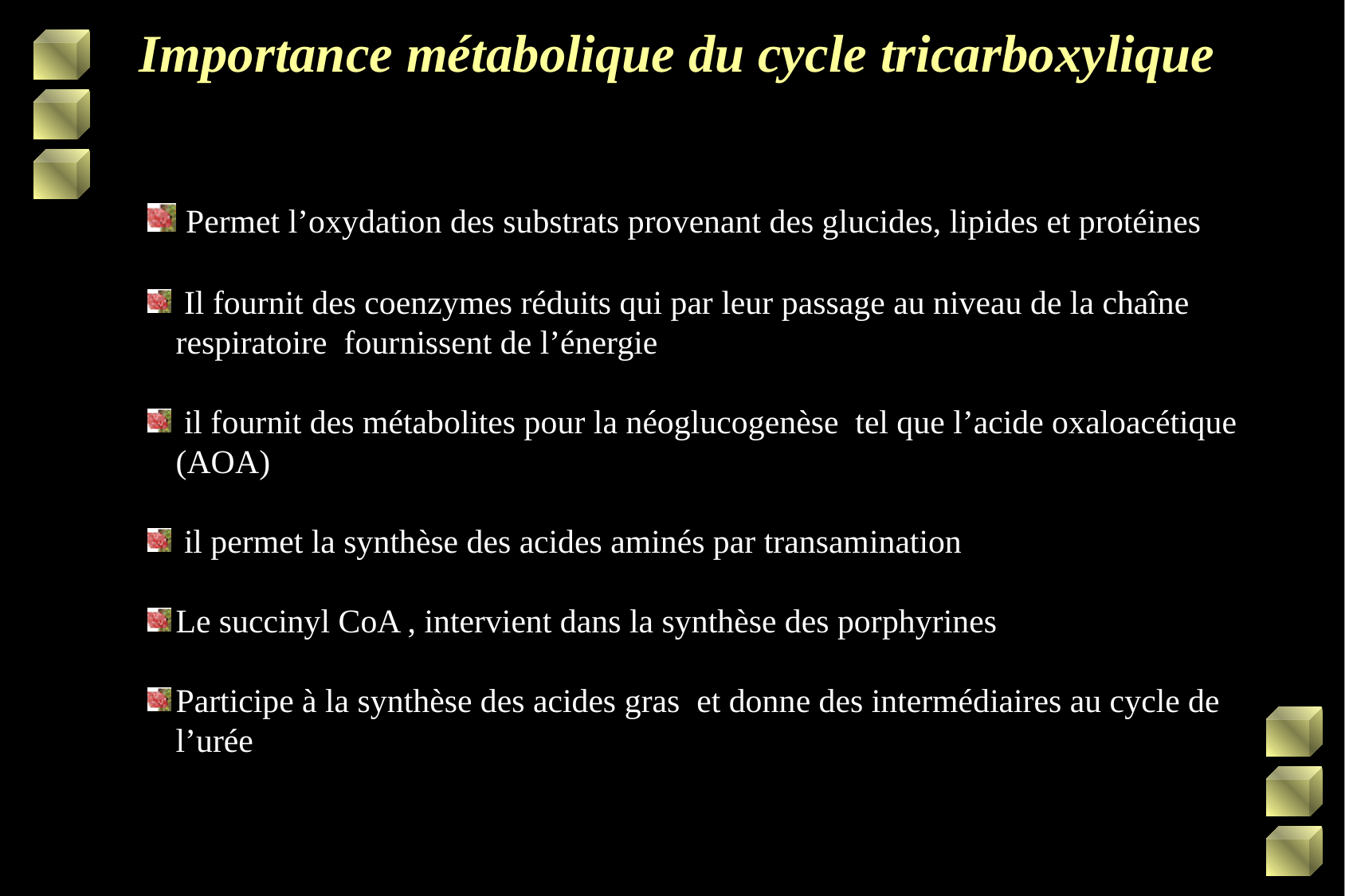

# Importance métabolique du cycle tricarboxylique
 Permet l’oxydation des substrats provenant des glucides, lipides et protéines

 Il fournit des coenzymes réduits qui par leur passage au niveau de la chaîne respiratoire  fournissent de l’énergie

 il fournit des métabolites pour la néoglucogenèse  tel que l’acide oxaloacétique (AOA)

 il permet la synthèse des acides aminés par transamination

Le succinyl CoA , intervient dans la synthèse des porphyrines

Participe à la synthèse des acides gras  et donne des intermédiaires au cycle de l’urée